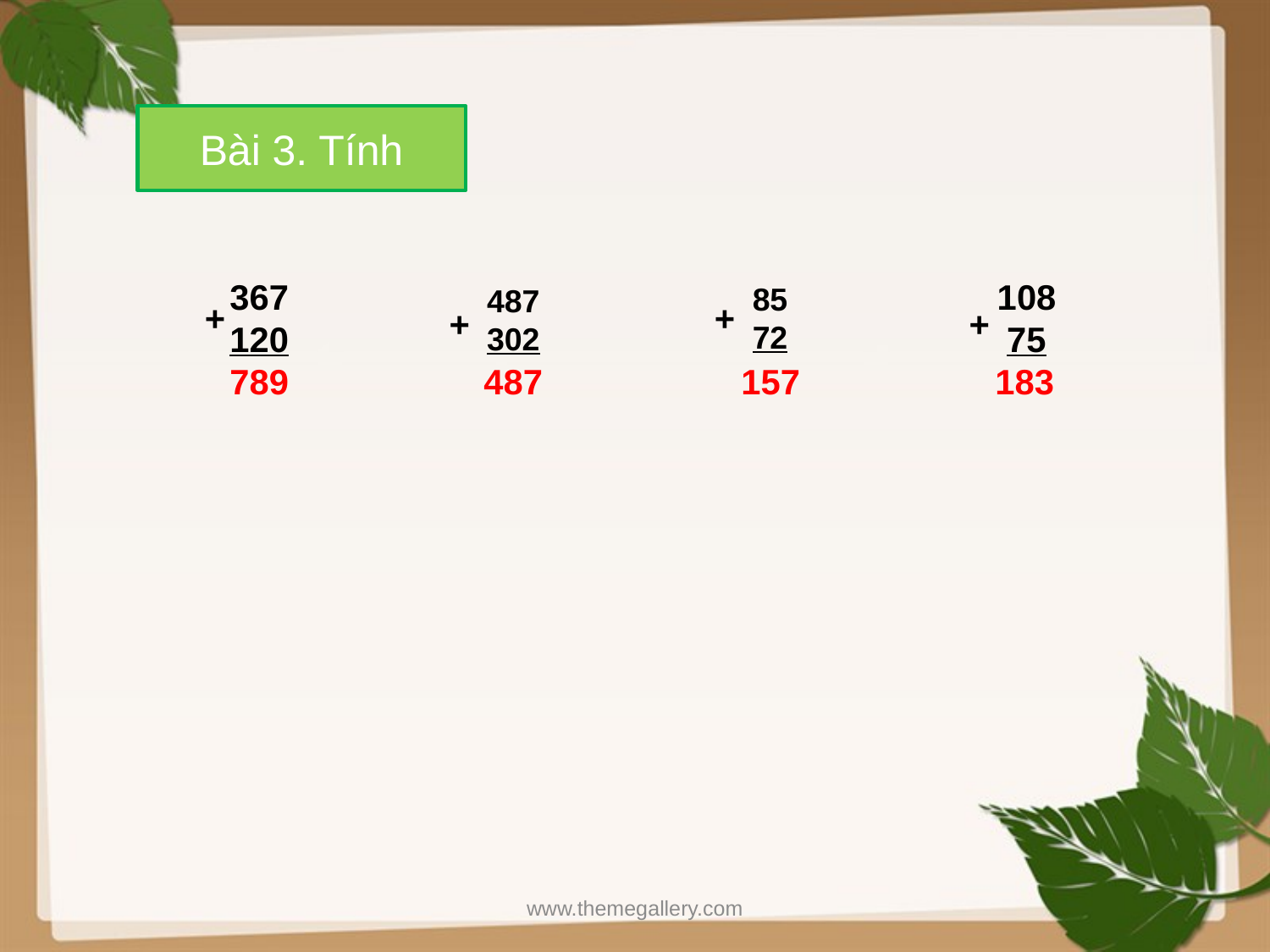

Bài 3. Tính
367
120
85
72
108
75
487
302

+
+
+
+
789
487
157
183
www.themegallery.com